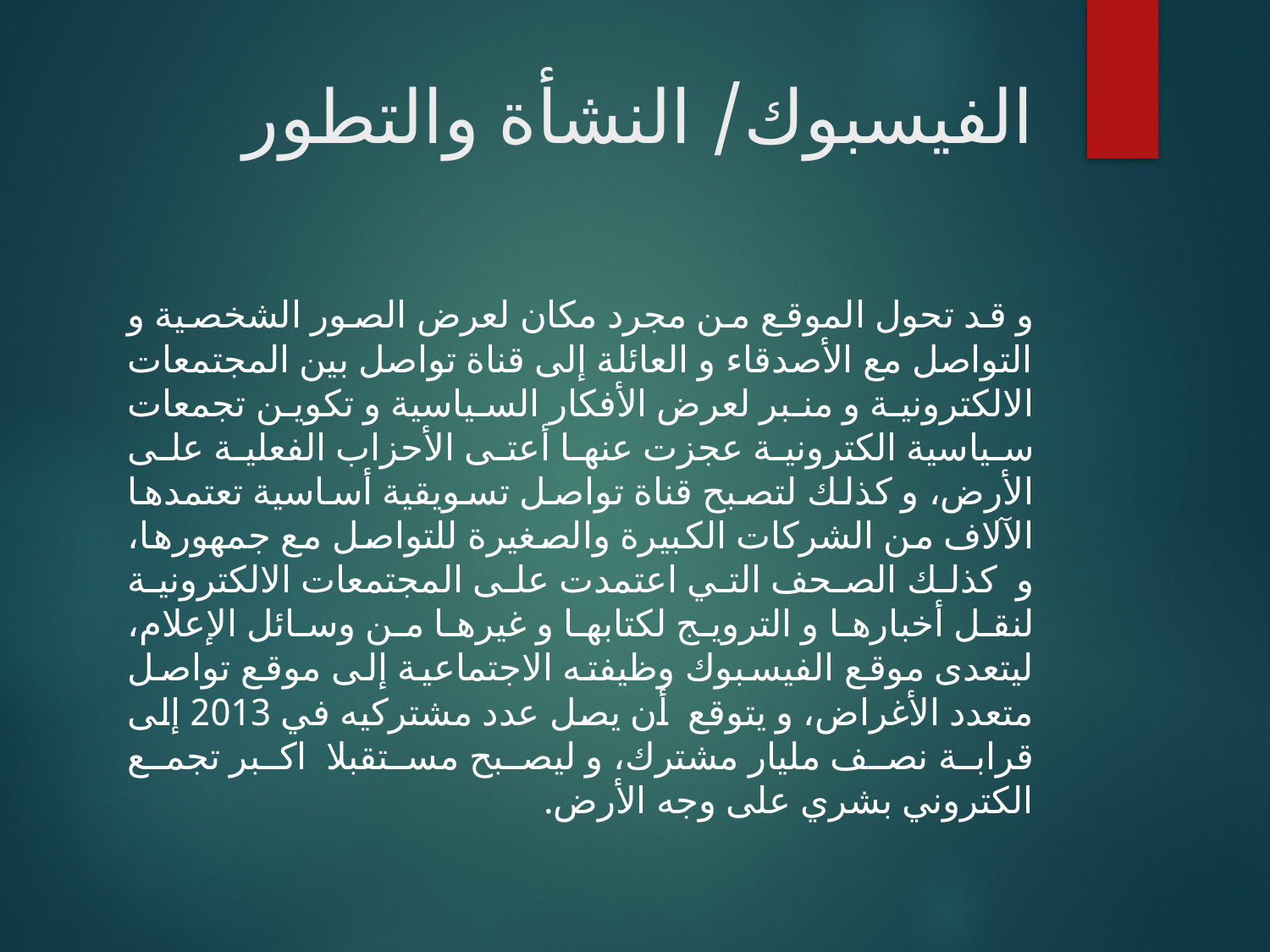

# الفيسبوك/ النشأة والتطور
و قد تحول الموقع من مجرد مكان لعرض الصور الشخصية و التواصل مع الأصدقاء و العائلة إلى قناة تواصل بين المجتمعات الالكترونية و منبر لعرض الأفكار السياسية و تكوين تجمعات سياسية الكترونية عجزت عنها أعتى الأحزاب الفعلية على الأرض، و كذلك لتصبح قناة تواصل تسويقية أساسية تعتمدها الآلاف من الشركات الكبيرة والصغيرة للتواصل مع جمهورها، و  كذلك الصحف التي اعتمدت على المجتمعات الالكترونية لنقل أخبارها و الترويج لكتابها و غيرها من وسائل الإعلام، ليتعدى موقع الفيسبوك وظيفته الاجتماعية إلى موقع تواصل متعدد الأغراض، و يتوقع  أن يصل عدد مشتركيه في 2013 إلى قرابة نصف مليار مشترك، و ليصبح مستقبلا  اكبر تجمع الكتروني بشري على وجه الأرض.